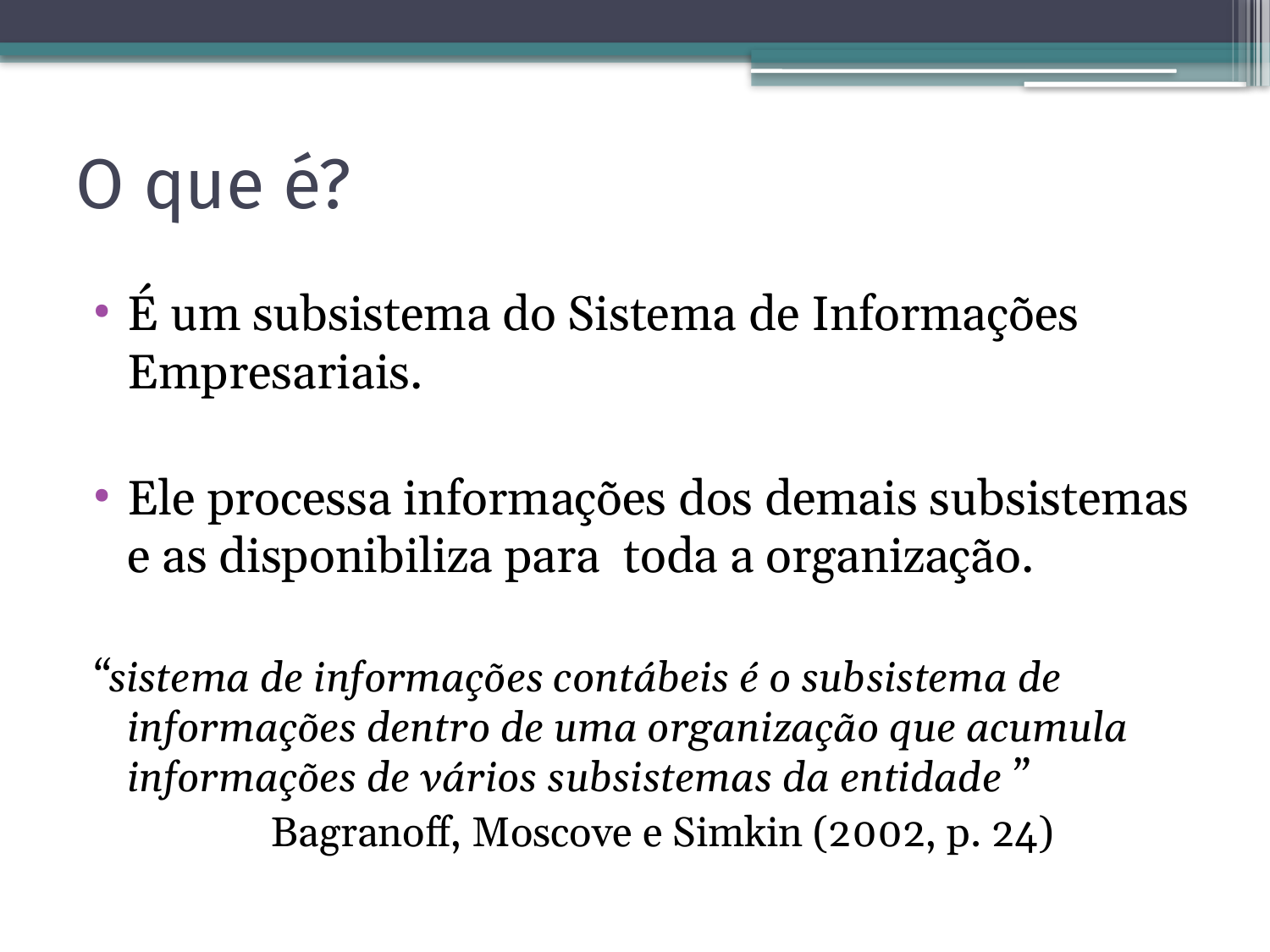

# O que é?
É um subsistema do Sistema de Informações Empresariais.

Ele processa informações dos demais subsistemas e as disponibiliza para  toda a organização.

“sistema de informações contábeis é o subsistema de informações dentro de uma organização que acumula informações de vários subsistemas da entidade ”
                  Bagranoff, Moscove e Simkin (2002, p. 24)